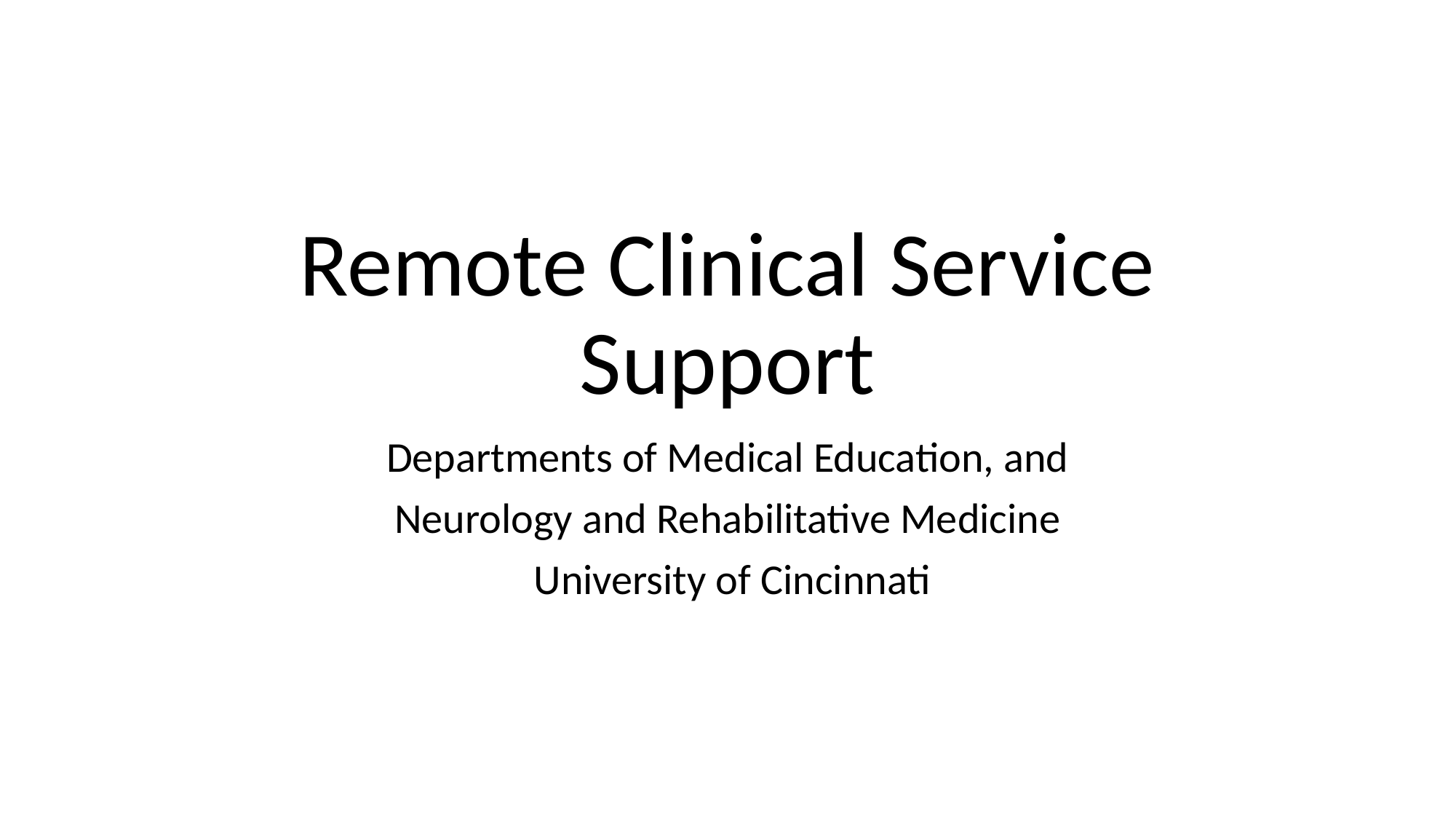

# Remote Clinical Service Support
Departments of Medical Education, and
Neurology and Rehabilitative Medicine
 University of Cincinnati